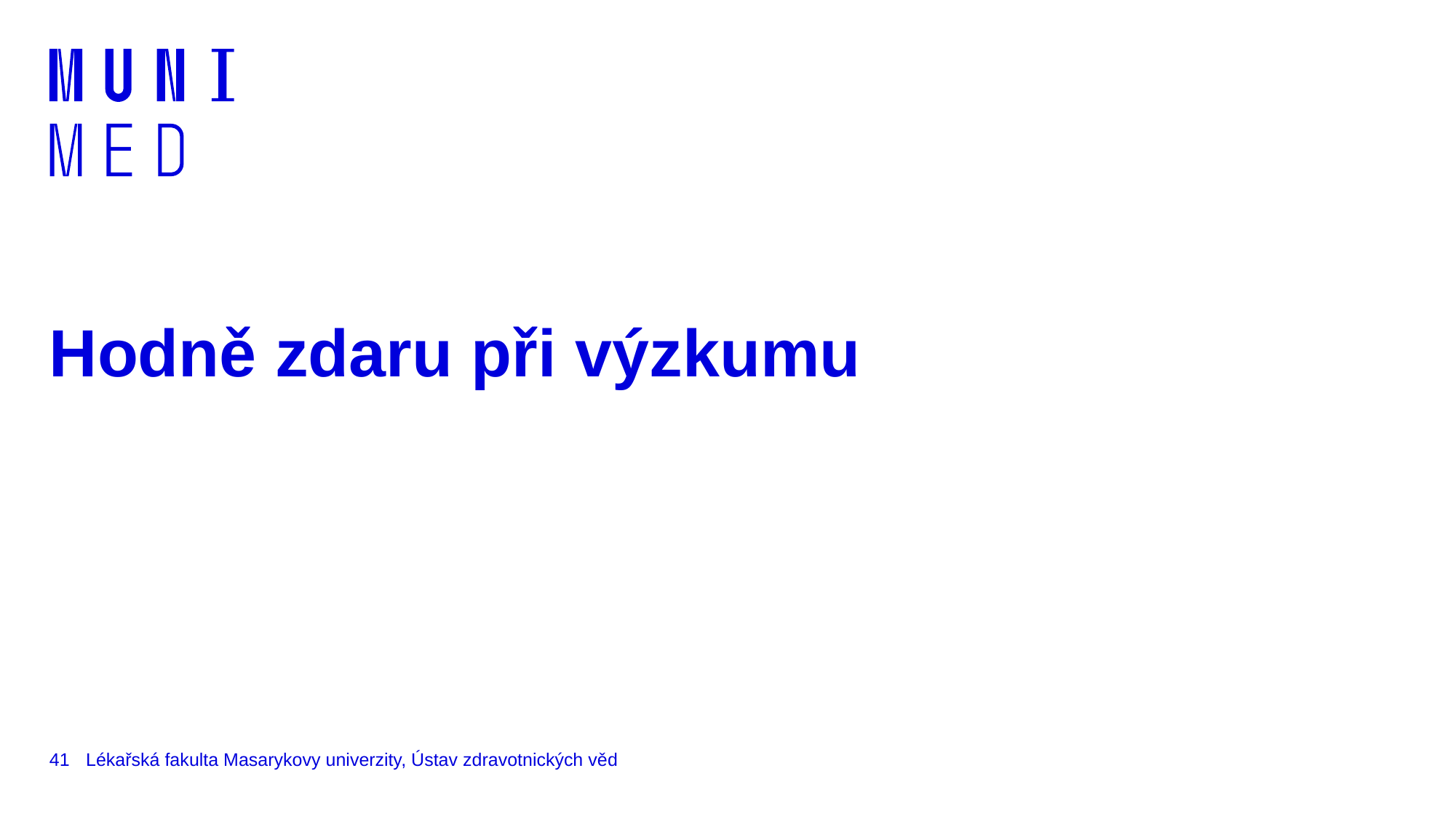

# Hodně zdaru při výzkumu
41
Lékařská fakulta Masarykovy univerzity, Ústav zdravotnických věd